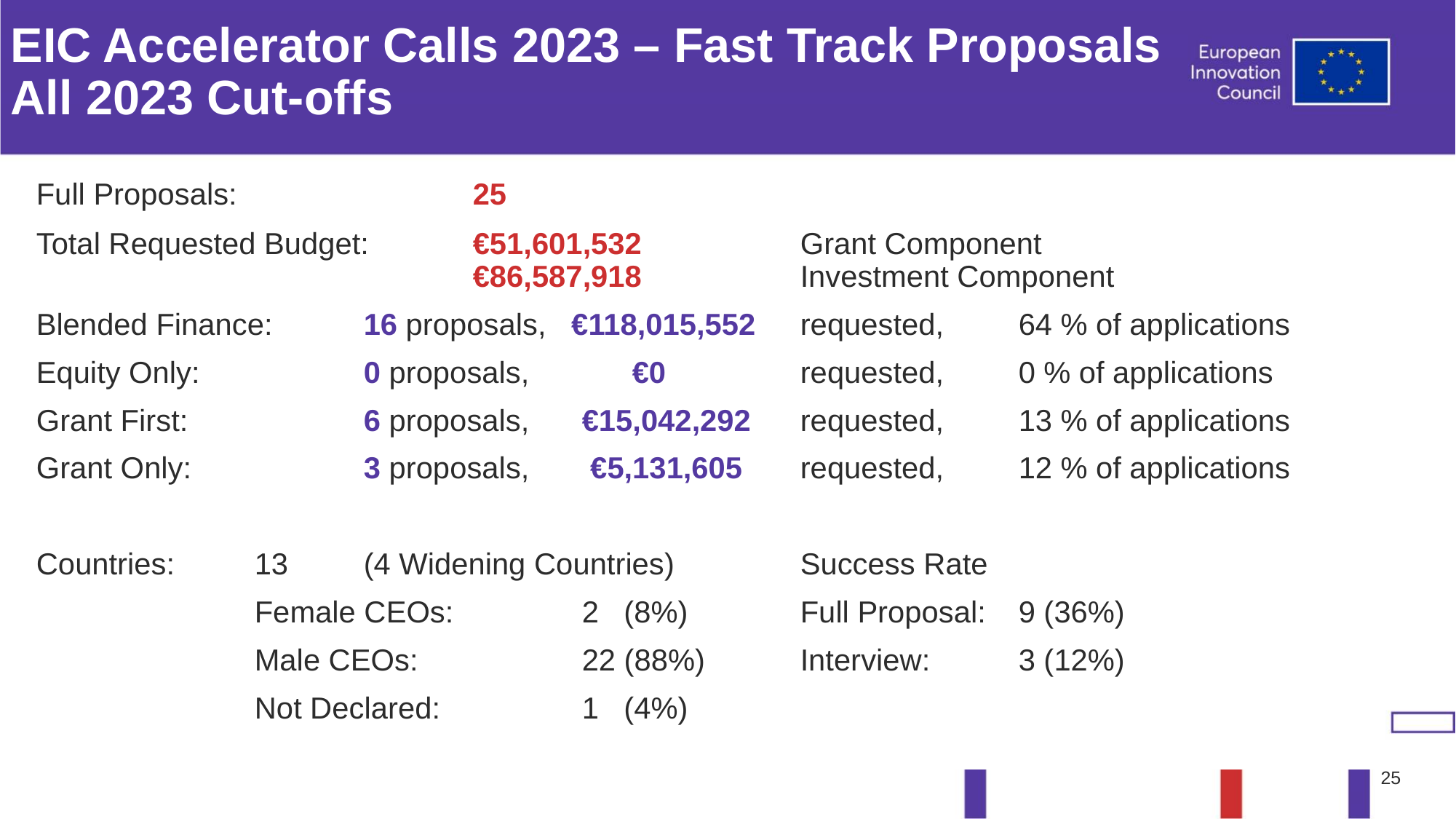

# EIC Accelerator Calls 2023 – Fast Track Proposals All 2023 Cut-offs
Full Proposals:			25
Total Requested Budget: 	€51,601,532		Grant Component							€86,587,918		Investment Component
Blended Finance:	16 proposals,   €118,015,552 	requested, 	64 % of applications
Equity Only:		0 proposals, 	      €0		requested, 	0 % of applications
Grant First: 		6 proposals, 	€15,042,292 	requested, 	13 % of applications
Grant Only:		3 proposals, 	 €5,131,605	requested, 	12 % of applications

Countries:	13	(4 Widening Countries)		Success Rate
		Female CEOs: 		2   (8%)  	Full Proposal: 	9 (36%)
		Male CEOs:		22 (88%)	Interview: 	3 (12%)
		Not Declared:		1   (4%)